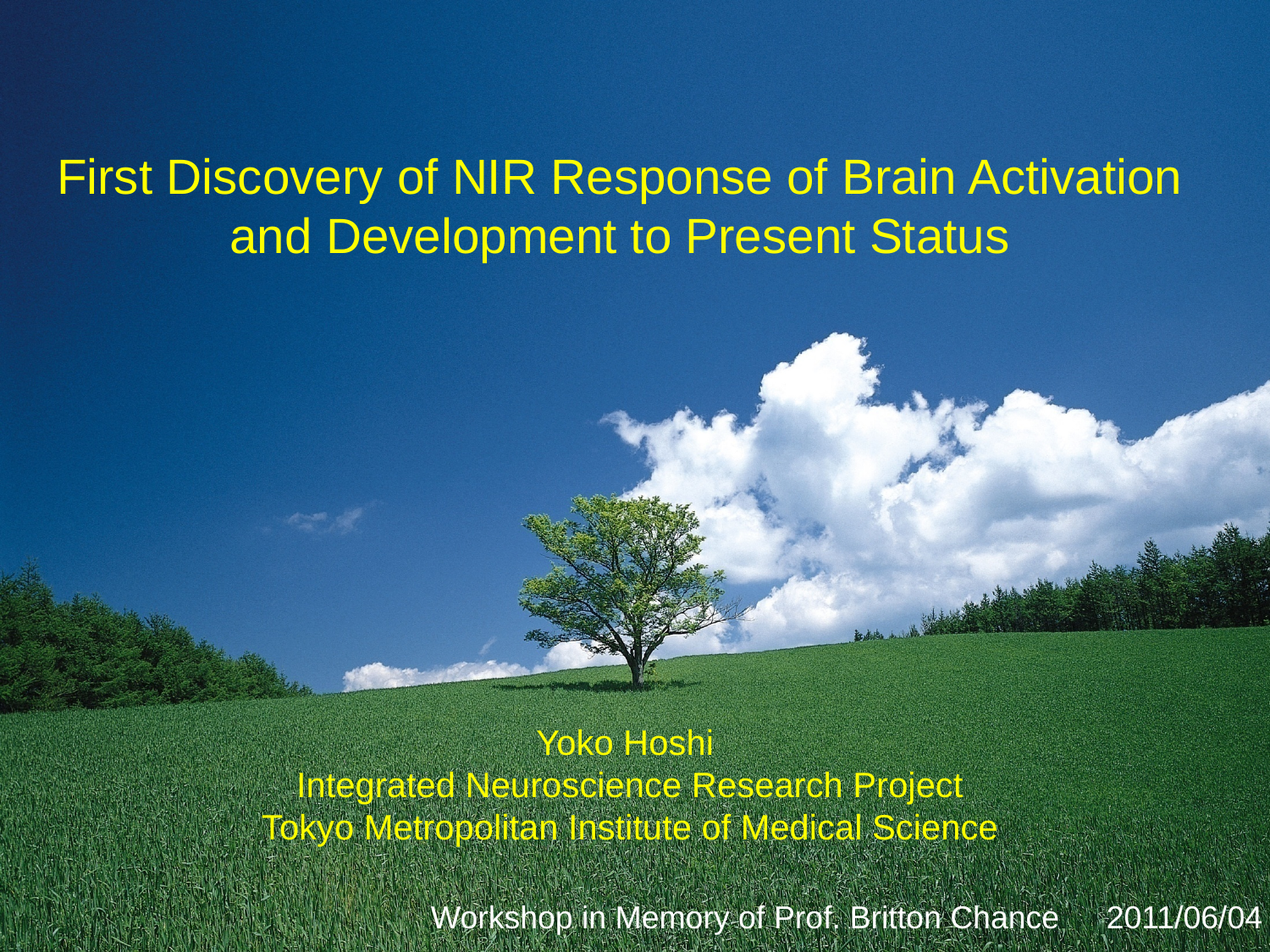

First Discovery of NIR Response of Brain Activation and Development to Present Status
Yoko Hoshi
Integrated Neuroscience Research Project
Tokyo Metropolitan Institute of Medical Science
Workshop in Memory of Prof. Britton Chance　2011/06/04